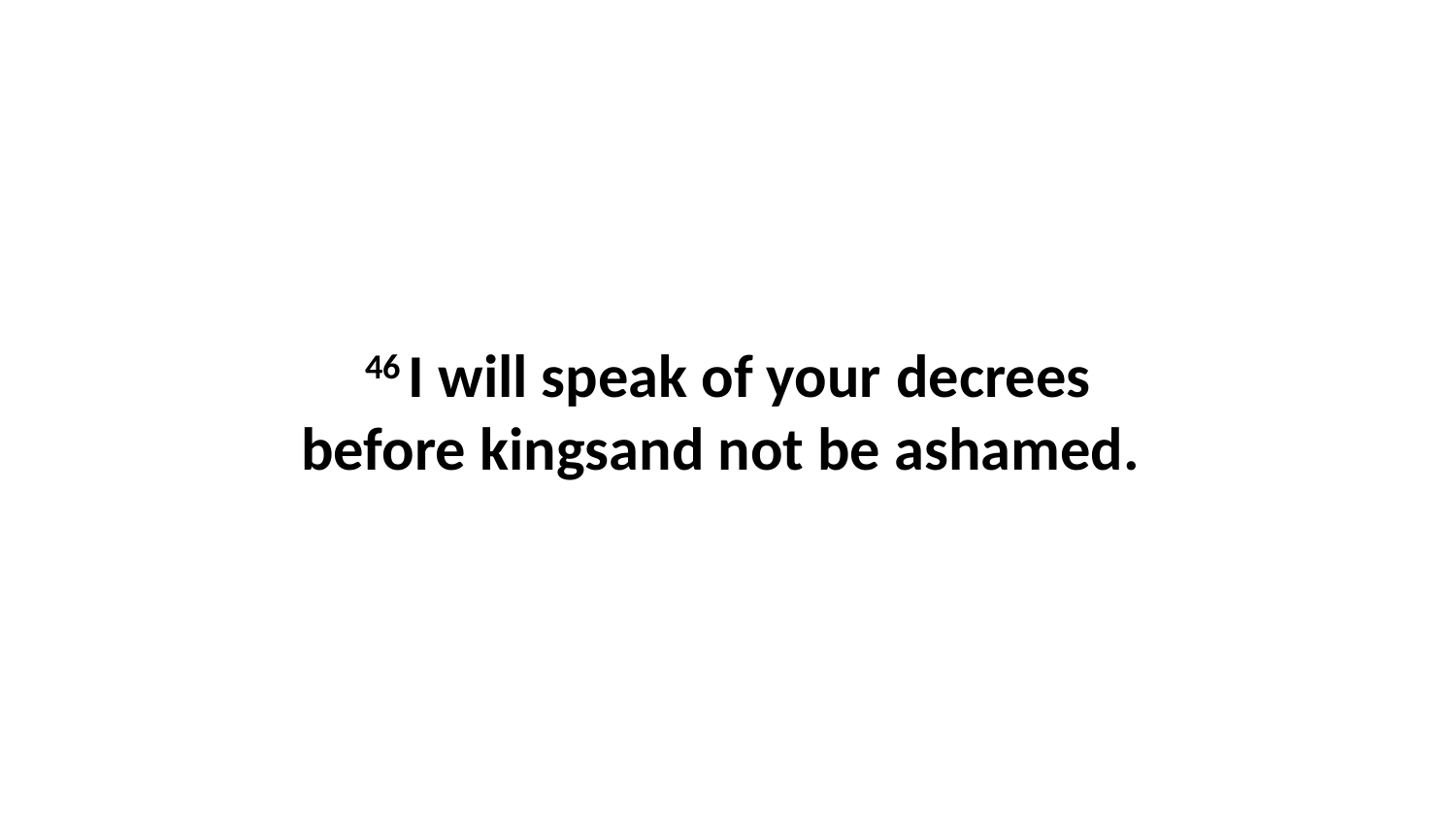

46 I will speak of your decrees before kingsand not be ashamed.